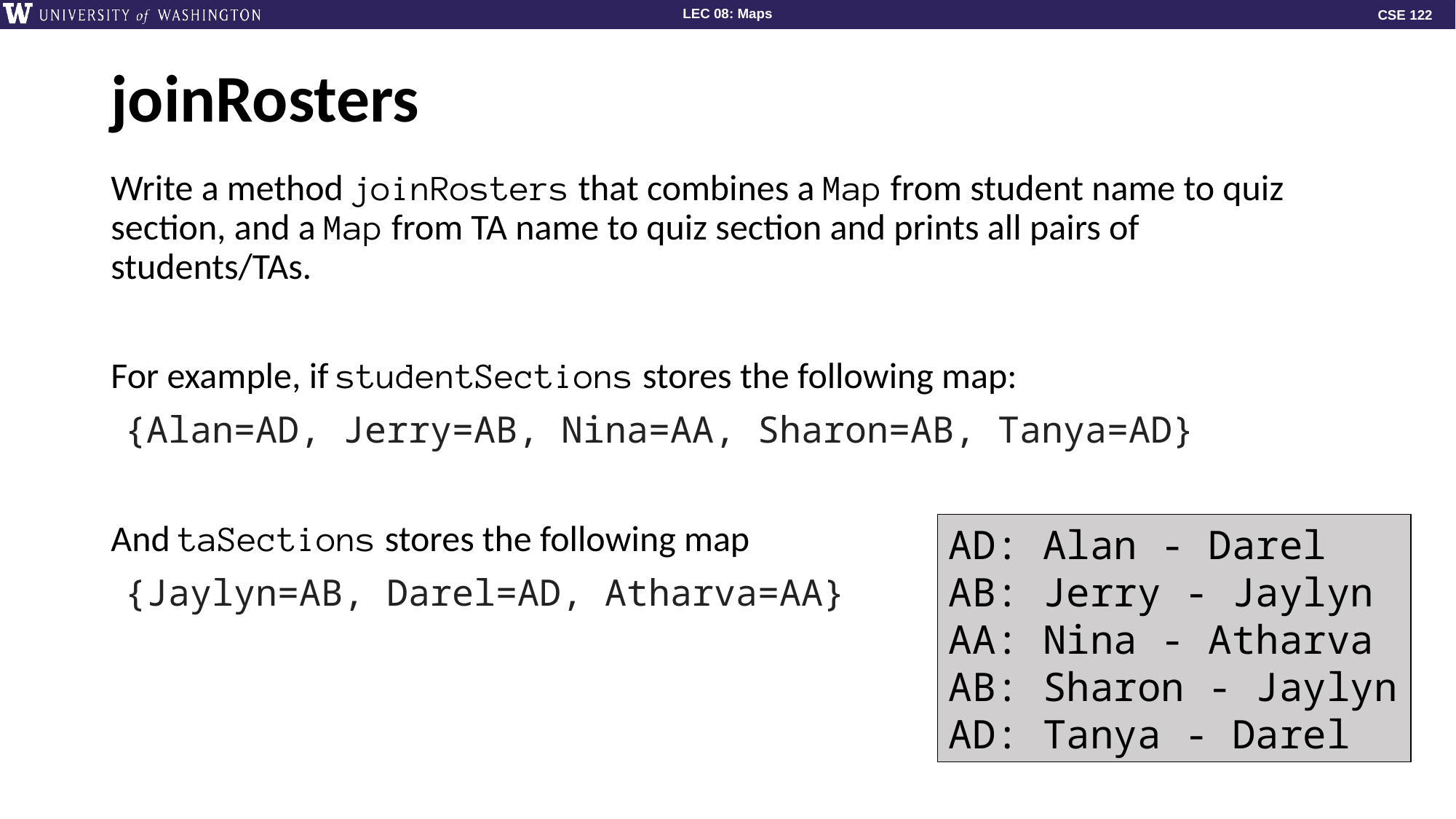

# joinRosters
Write a method joinRosters that combines a Map from student name to quiz section, and a Map from TA name to quiz section and prints all pairs of students/TAs.

For example, if studentSections stores the following map:
{Alan=AD, Jerry=AB, Nina=AA, Sharon=AB, Tanya=AD}

And taSections stores the following map
{Jaylyn=AB, Darel=AD, Atharva=AA}
AD: Alan - Darel AB: Jerry - Jaylyn AA: Nina - Atharva AB: Sharon - Jaylyn AD: Tanya - Darel